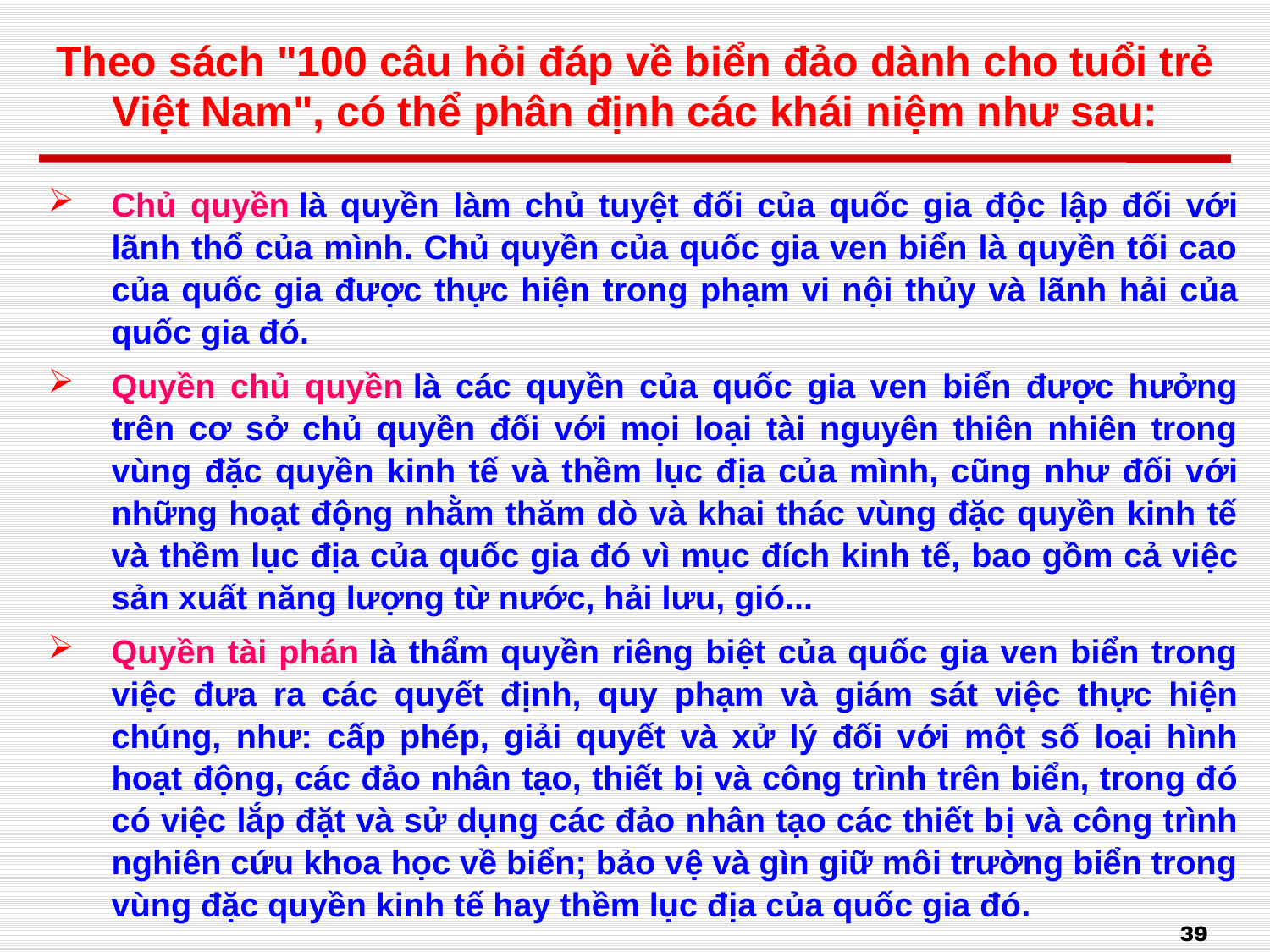

# Theo sách "100 câu hỏi đáp về biển đảo dành cho tuổi trẻ Việt Nam", có thể phân định các khái niệm như sau:
Chủ quyền là quyền làm chủ tuyệt đối của quốc gia độc lập đối với lãnh thổ của mình. Chủ quyền của quốc gia ven biển là quyền tối cao của quốc gia được thực hiện trong phạm vi nội thủy và lãnh hải của quốc gia đó.
Quyền chủ quyền là các quyền của quốc gia ven biển được hưởng trên cơ sở chủ quyền đối với mọi loại tài nguyên thiên nhiên trong vùng đặc quyền kinh tế và thềm lục địa của mình, cũng như đối với những hoạt động nhằm thăm dò và khai thác vùng đặc quyền kinh tế và thềm lục địa của quốc gia đó vì mục đích kinh tế, bao gồm cả việc sản xuất năng lượng từ nước, hải lưu, gió...
Quyền tài phán là thẩm quyền riêng biệt của quốc gia ven biển trong việc đưa ra các quyết định, quy phạm và giám sát việc thực hiện chúng, như: cấp phép, giải quyết và xử lý đối với một số loại hình hoạt động, các đảo nhân tạo, thiết bị và công trình trên biển, trong đó có việc lắp đặt và sử dụng các đảo nhân tạo các thiết bị và công trình nghiên cứu khoa học về biển; bảo vệ và gìn giữ môi trường biển trong vùng đặc quyền kinh tế hay thềm lục địa của quốc gia đó.